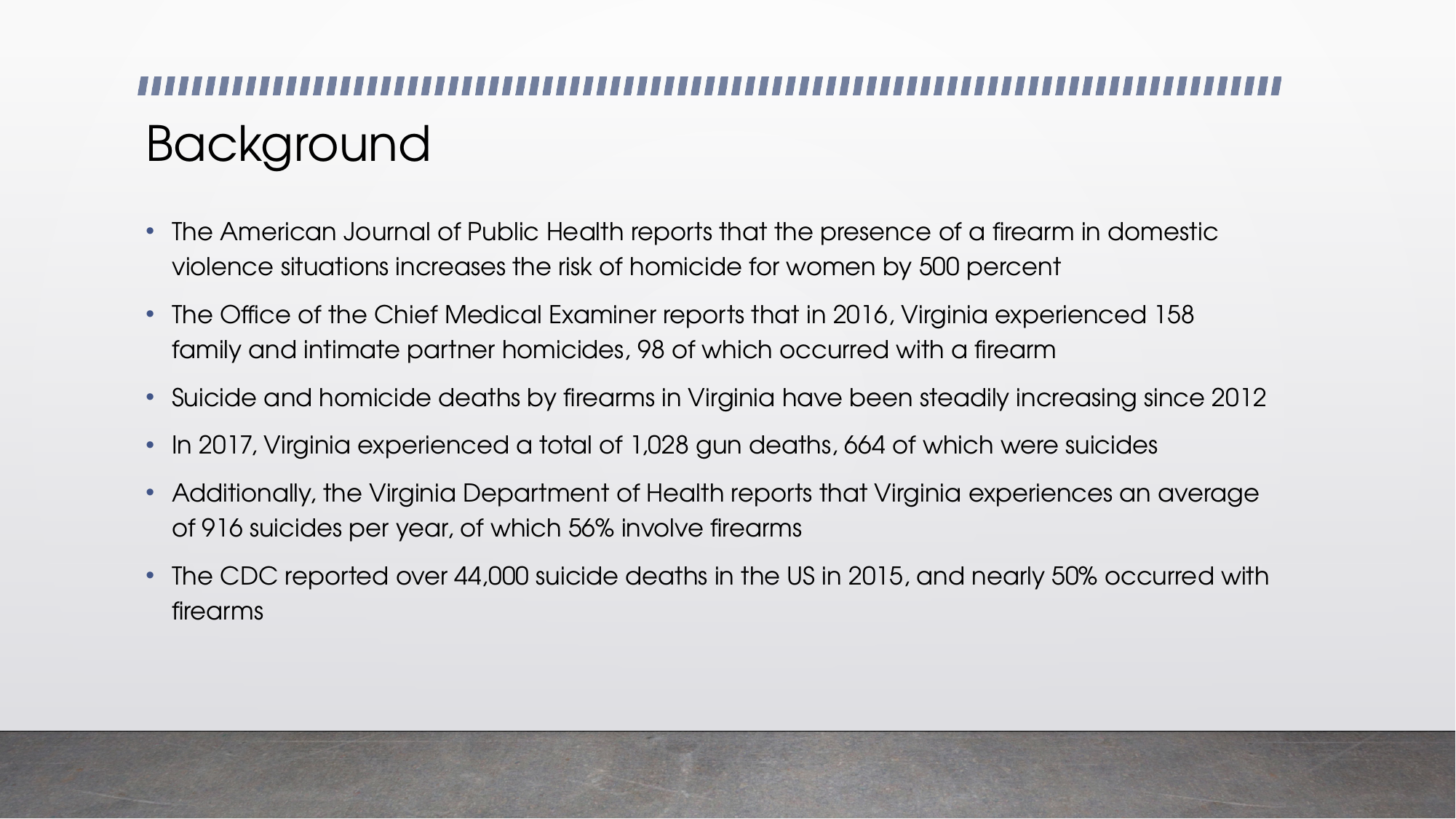

# Background
The American Journal of Public Health reports that the presence of a firearm in domestic violence situations increases the risk of homicide for women by 500 percent
The Office of the Chief Medical Examiner reports that in 2016, Virginia experienced 158 family and intimate partner homicides, 98 of which occurred with a firearm
Suicide and homicide deaths by firearms in Virginia have been steadily increasing since 2012
In 2017, Virginia experienced a total of 1,028 gun deaths, 664 of which were suicides
Additionally, the Virginia Department of Health reports that Virginia experiences an average of 916 suicides per year, of which 56% involve firearms
The CDC reported over 44,000 suicide deaths in the US in 2015, and nearly 50% occurred with firearms